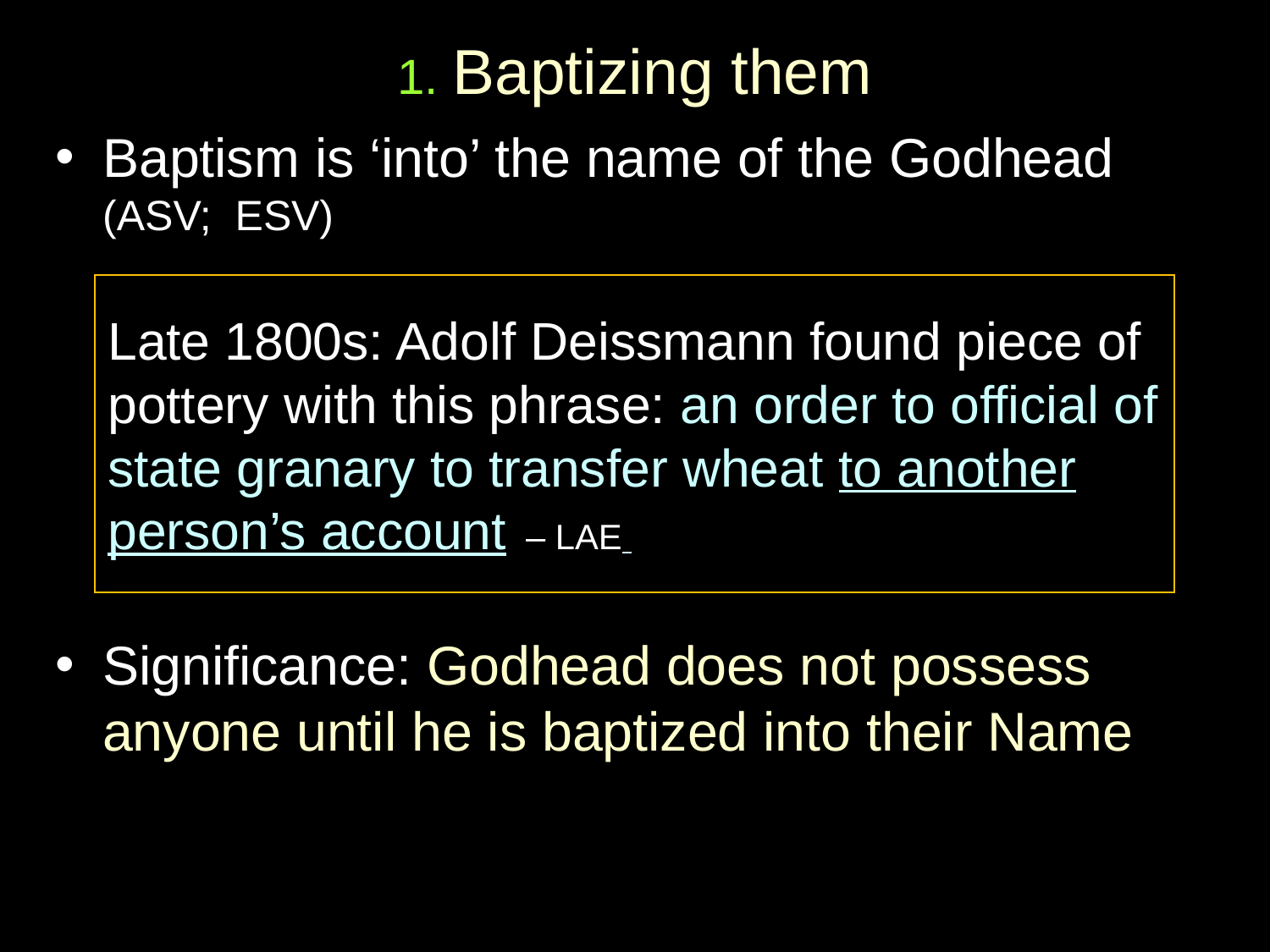

# 1. Baptizing them
Baptism is ‘into’ the name of the Godhead  (ASV;  ESV)

Significance: Godhead does not possess anyone until he is baptized into their Name

Late 1800s: Adolf Deissmann found piece of pottery with this phrase: an order to official of state granary to transfer wheat to another person’s account  – LAE